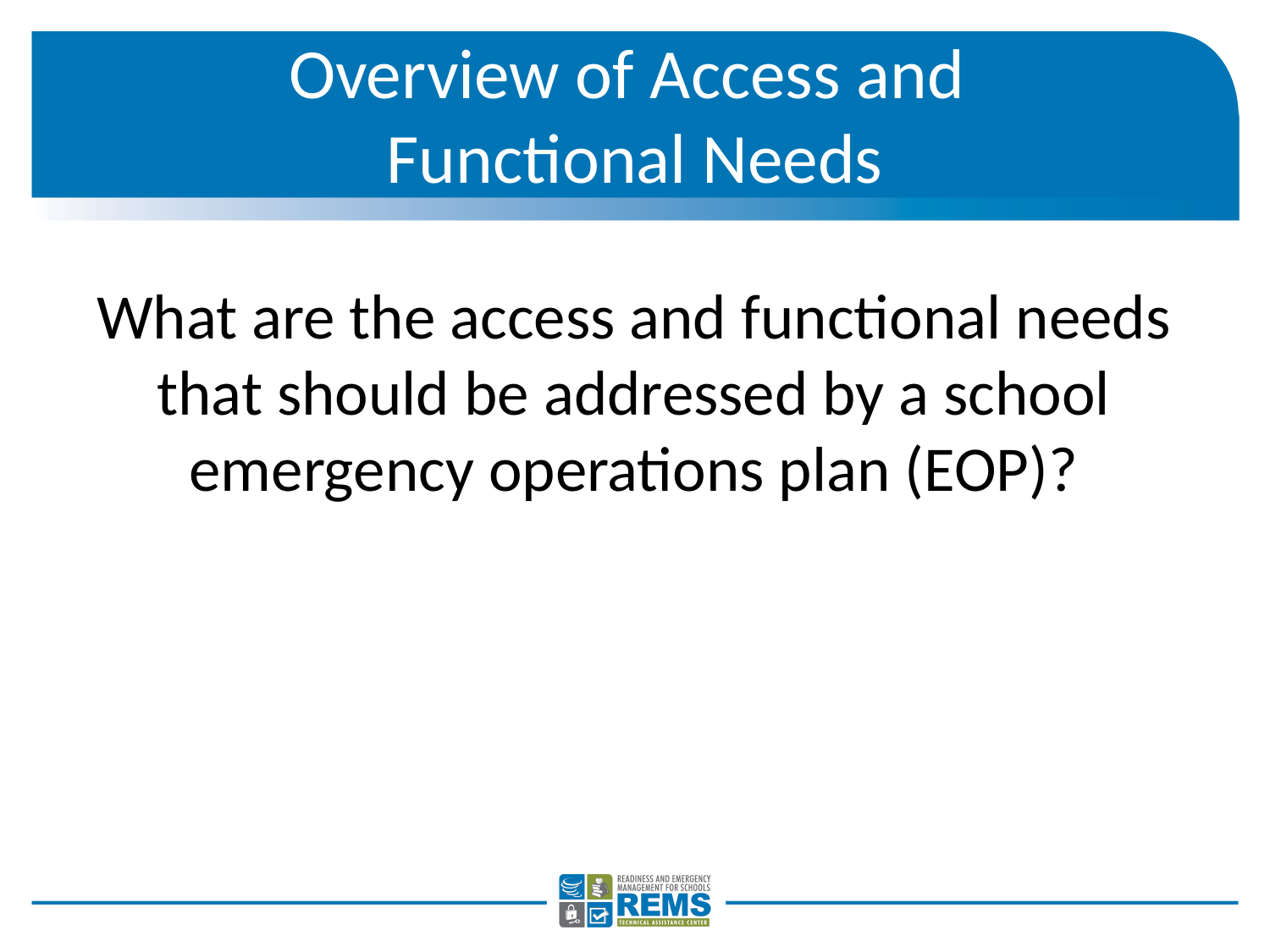

# Overview of Access and Functional Needs
What are the access and functional needs that should be addressed by a school emergency operations plan (EOP)?